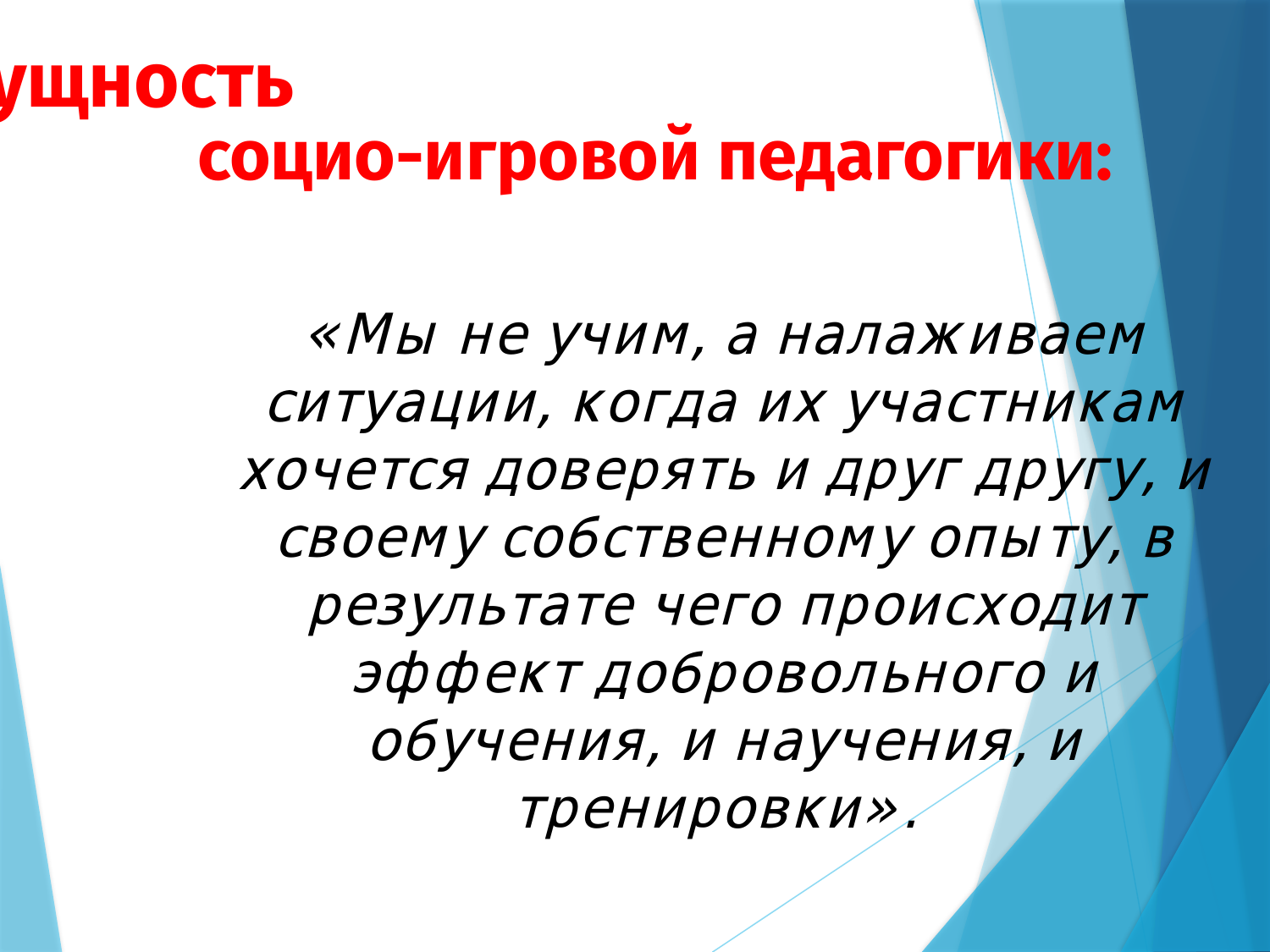

Сущность
социо-игровой педагогики:

«Мы не учим, а налаживаем ситуации, когда их участникам хочется доверять и друг другу, и своему собственному опыту, в результате чего происходит эффект добровольного и обучения, и научения, и тренировки».